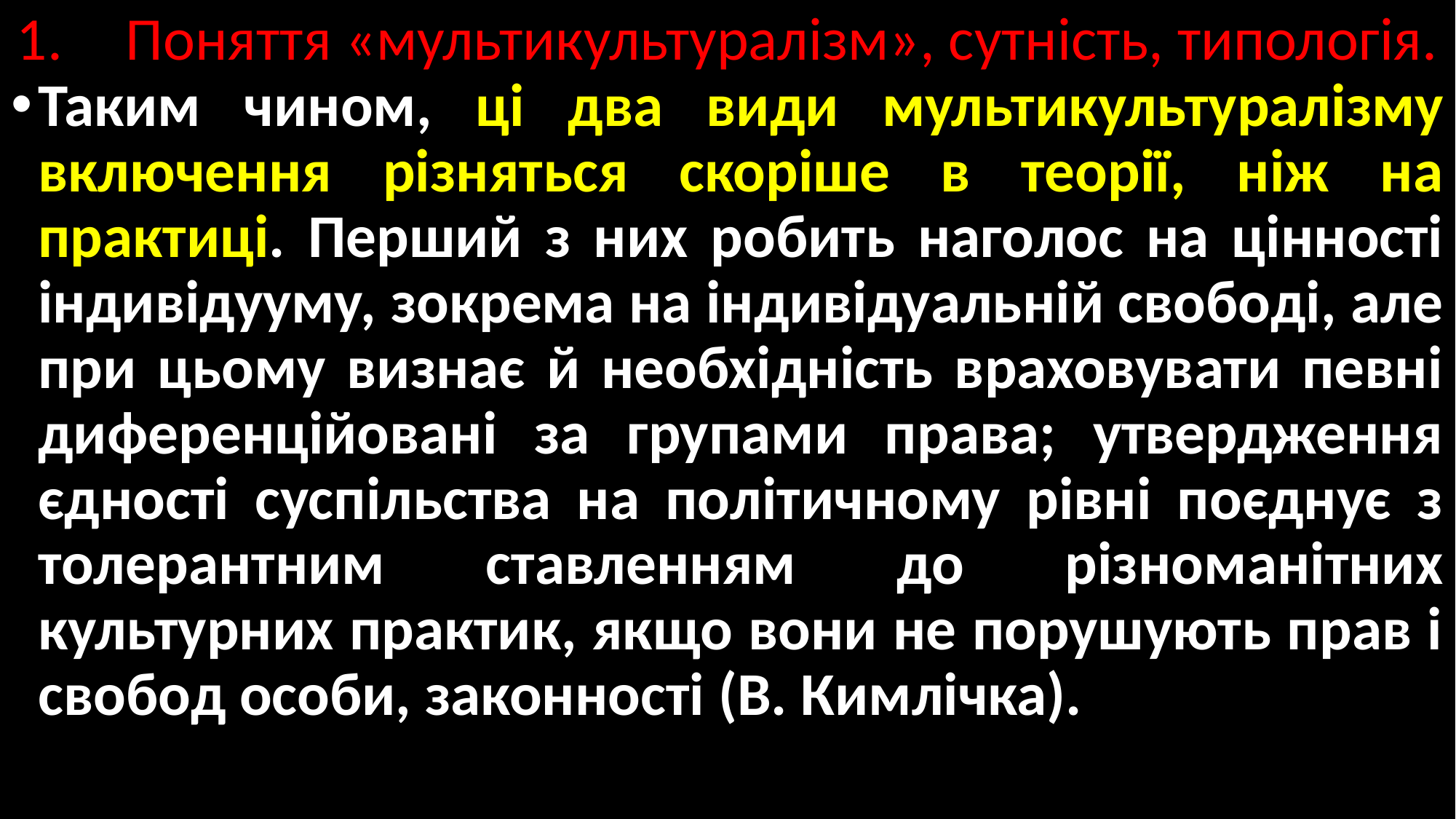

# 1.	Поняття «мультикультуралізм», сутність, типологія.
Таким чином, ці два види мультикультуралізму включення різняться скоріше в теорії, ніж на практиці. Перший з них робить наголос на цінності індивідууму, зокрема на індивідуальній свободі, але при цьому визнає й необхідність враховувати певні диференційовані за групами права; утвердження єдності суспільства на політичному рівні поєднує з толерантним ставленням до різноманітних культурних практик, якщо вони не порушують прав і свобод особи, законності (В. Кимлічка).